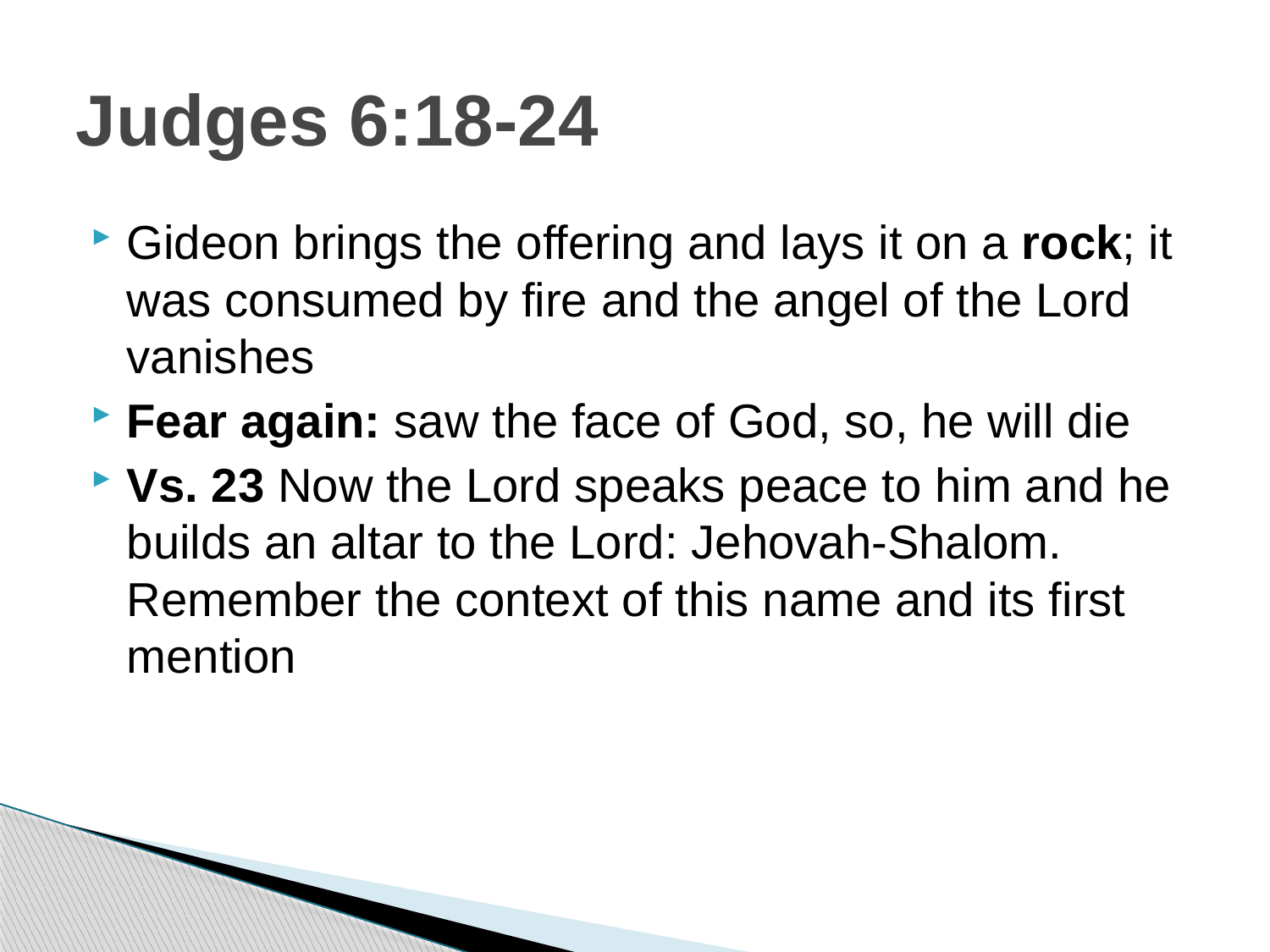

# Judges 6:18-24
Gideon brings the offering and lays it on a rock; it was consumed by fire and the angel of the Lord vanishes
Fear again: saw the face of God, so, he will die
Vs. 23 Now the Lord speaks peace to him and he builds an altar to the Lord: Jehovah-Shalom. Remember the context of this name and its first mention